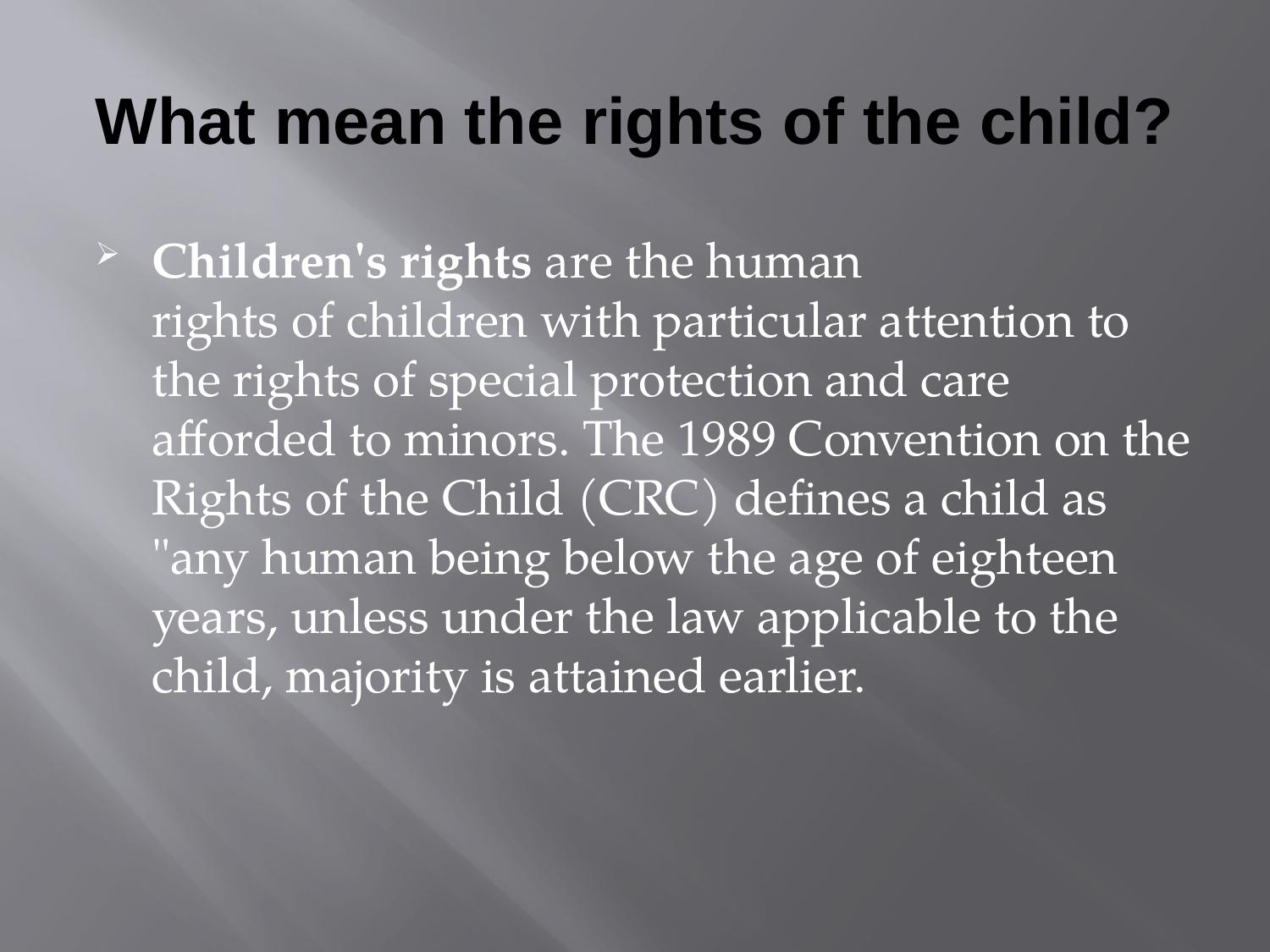

# What mean the rights of the child?
Children's rights are the human rights of children with particular attention to the rights of special protection and care afforded to minors. The 1989 Convention on the Rights of the Child (CRC) defines a child as "any human being below the age of eighteen years, unless under the law applicable to the child, majority is attained earlier.